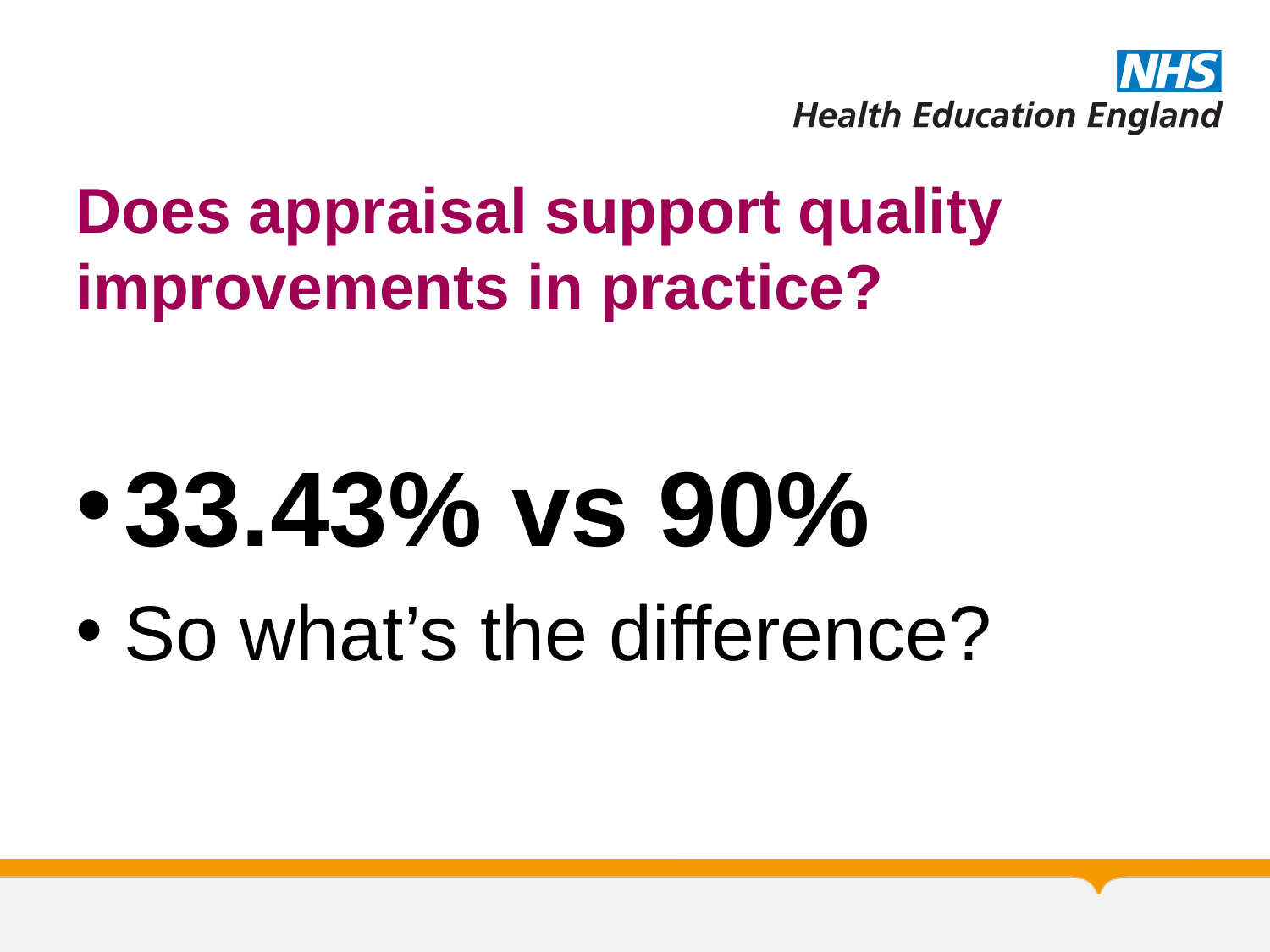

# Does appraisal support quality improvements in practice?
33.43% vs 90%
So what’s the difference?